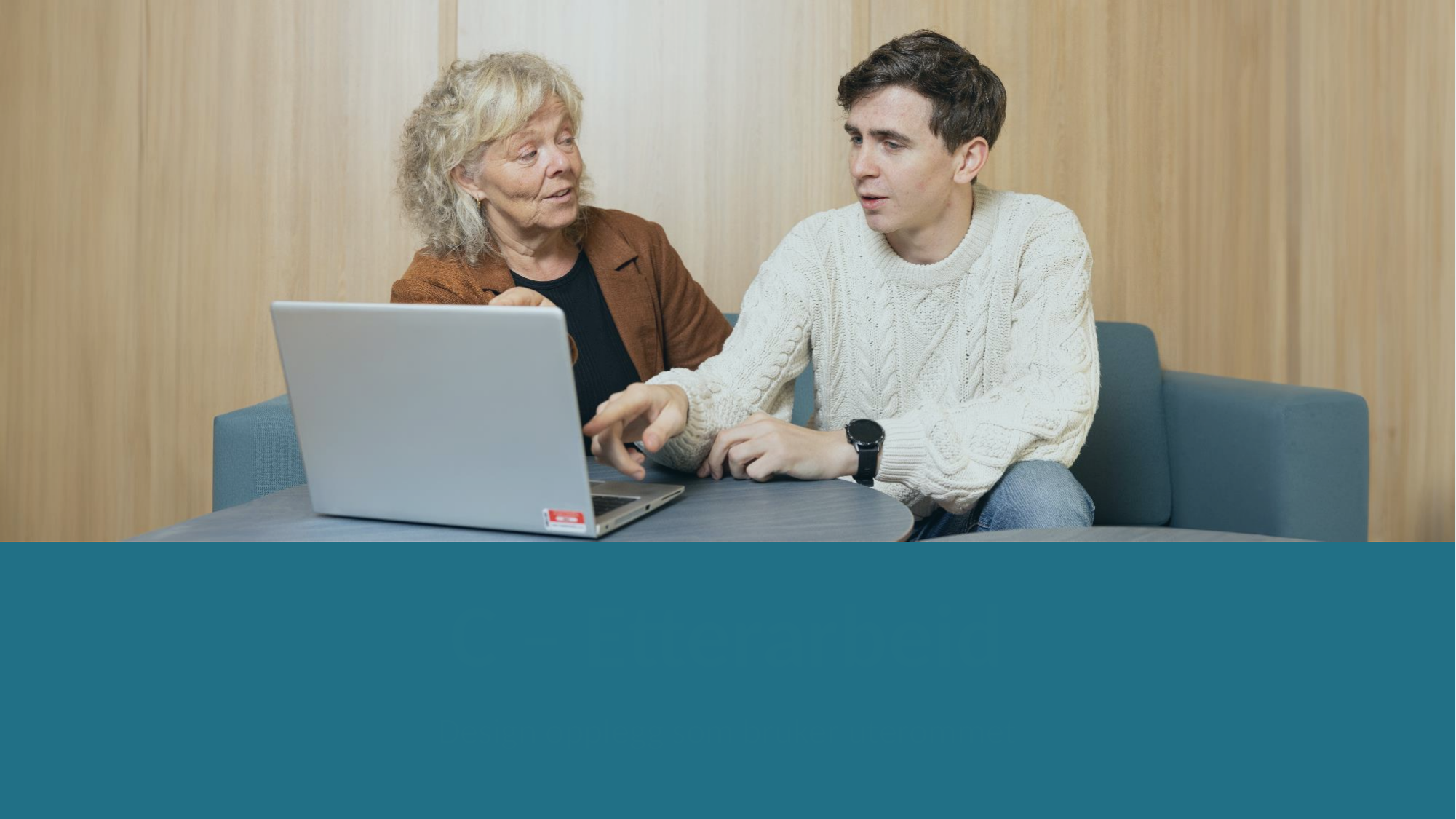

# C – Etterarbeid
Design opplegg som bruker uterommet